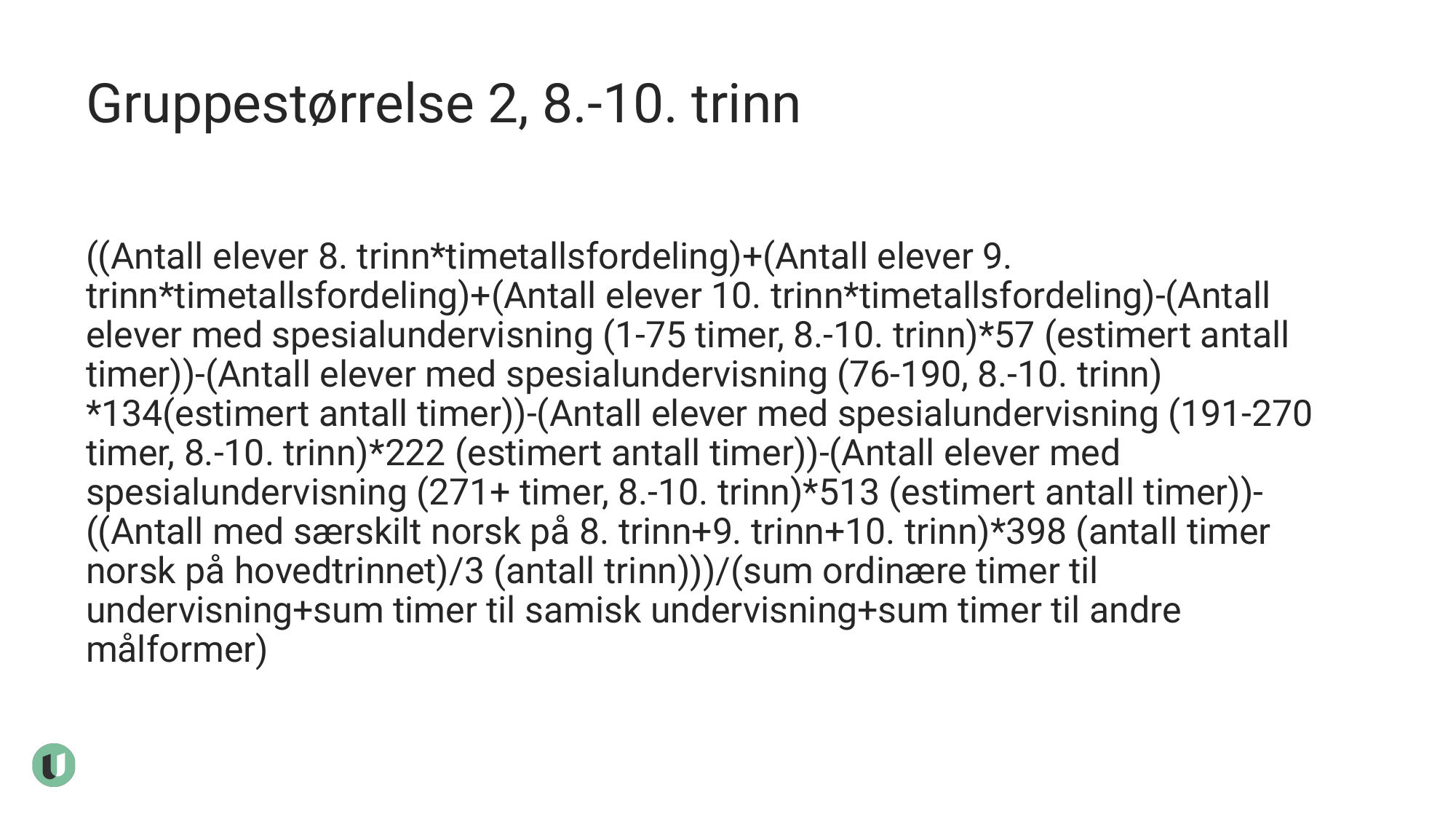

# Gruppestørrelse 2, 8.-10. trinn
((Antall elever 8. trinn*timetallsfordeling)+(Antall elever 9. trinn*timetallsfordeling)+(Antall elever 10. trinn*timetallsfordeling)-(Antall elever med spesialundervisning (1-75 timer, 8.-10. trinn)*57 (estimert antall timer))-(Antall elever med spesialundervisning (76-190, 8.-10. trinn) *134(estimert antall timer))-(Antall elever med spesialundervisning (191-270 timer, 8.-10. trinn)*222 (estimert antall timer))-(Antall elever med spesialundervisning (271+ timer, 8.-10. trinn)*513 (estimert antall timer))- ((Antall med særskilt norsk på 8. trinn+9. trinn+10. trinn)*398 (antall timer norsk på hovedtrinnet)/3 (antall trinn)))/(sum ordinære timer til undervisning+sum timer til samisk undervisning+sum timer til andre målformer)